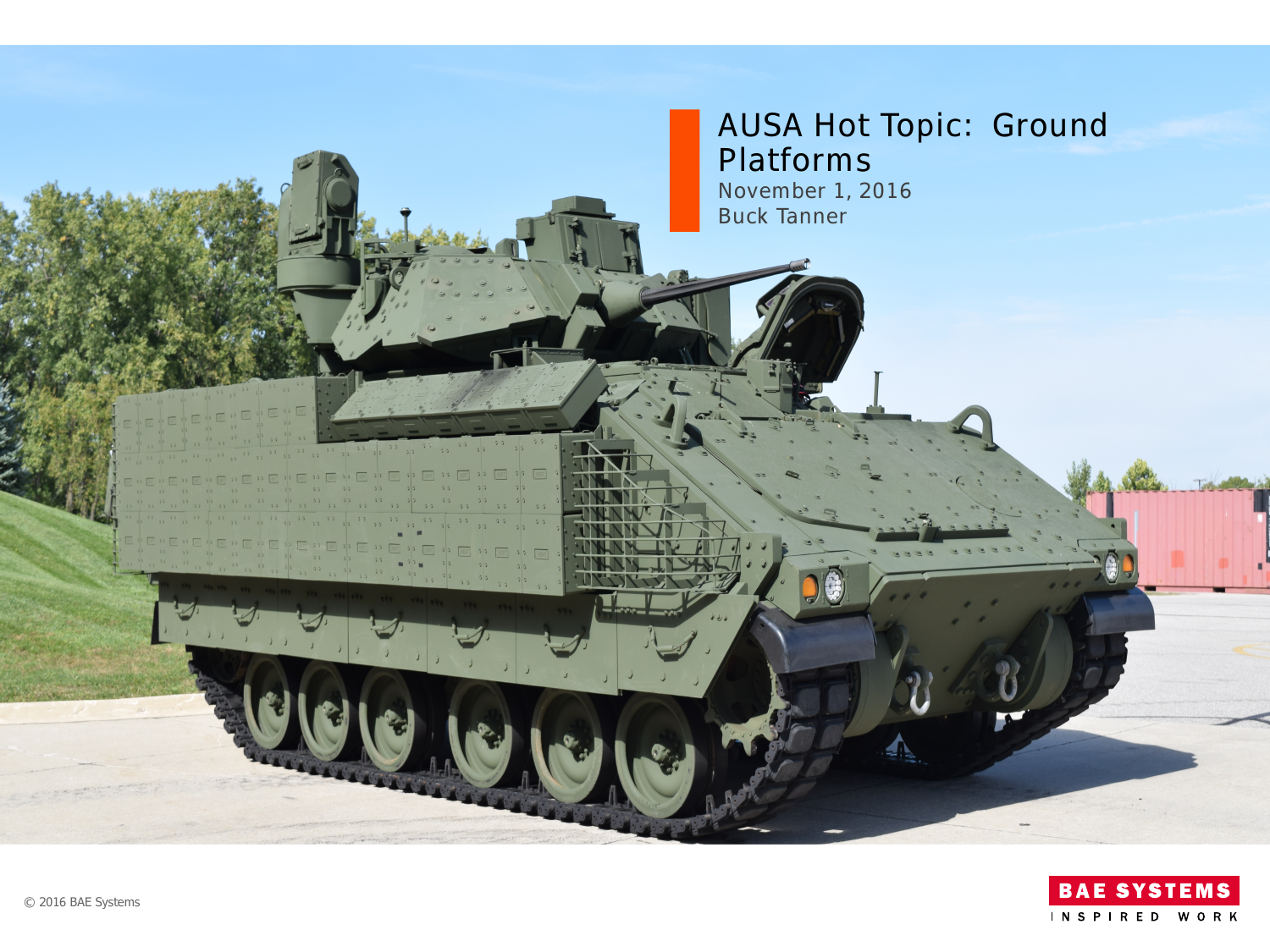

# AUSA Hot Topic:  Ground Platforms
November 1, 2016
Buck Tanner